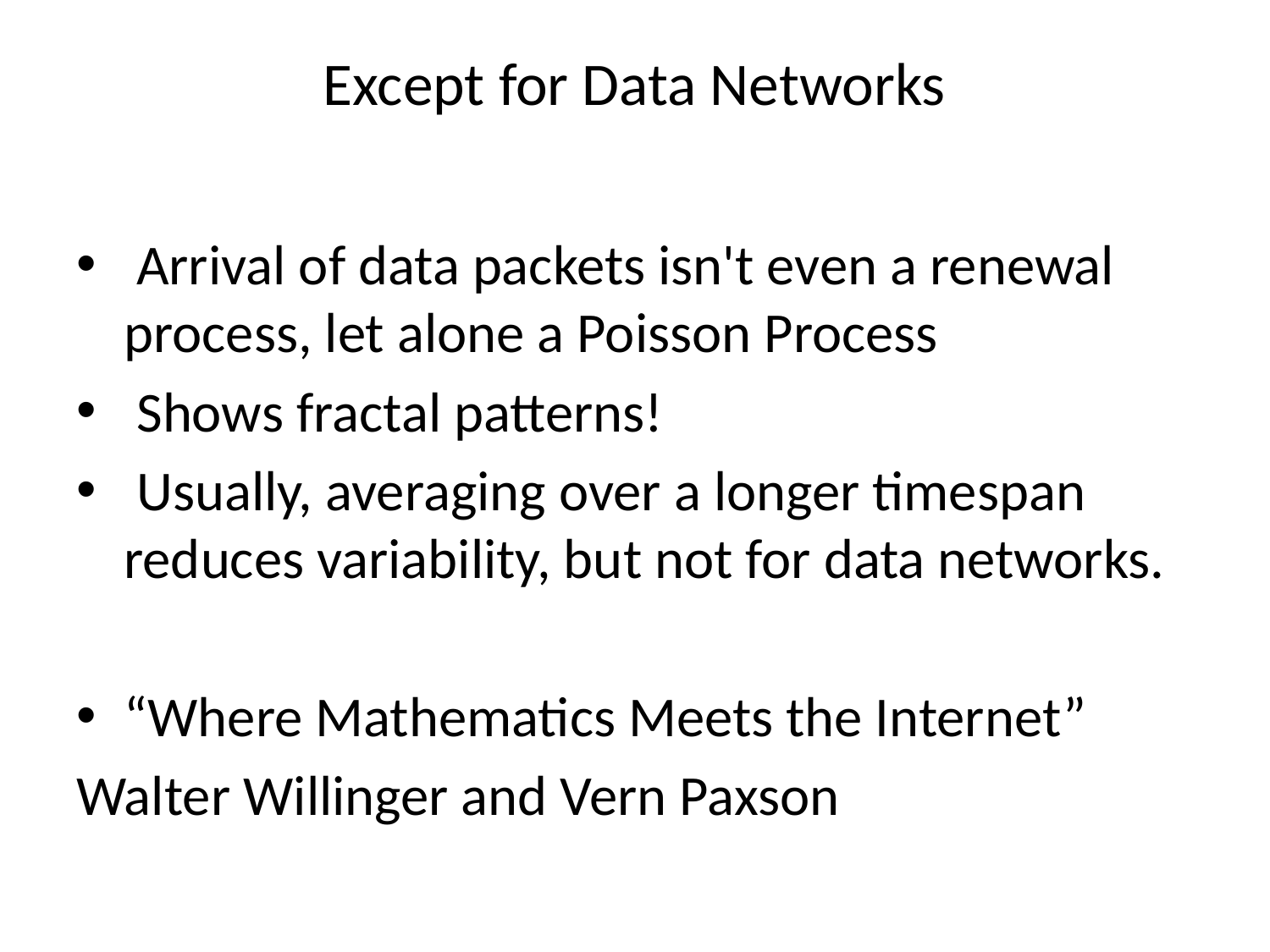

# Except for Data Networks
 Arrival of data packets isn't even a renewal  process, let alone a Poisson Process
 Shows fractal patterns!
 Usually, averaging over a longer timespan reduces variability, but not for data networks.

“Where Mathematics Meets the Internet”
Walter Willinger and Vern Paxson